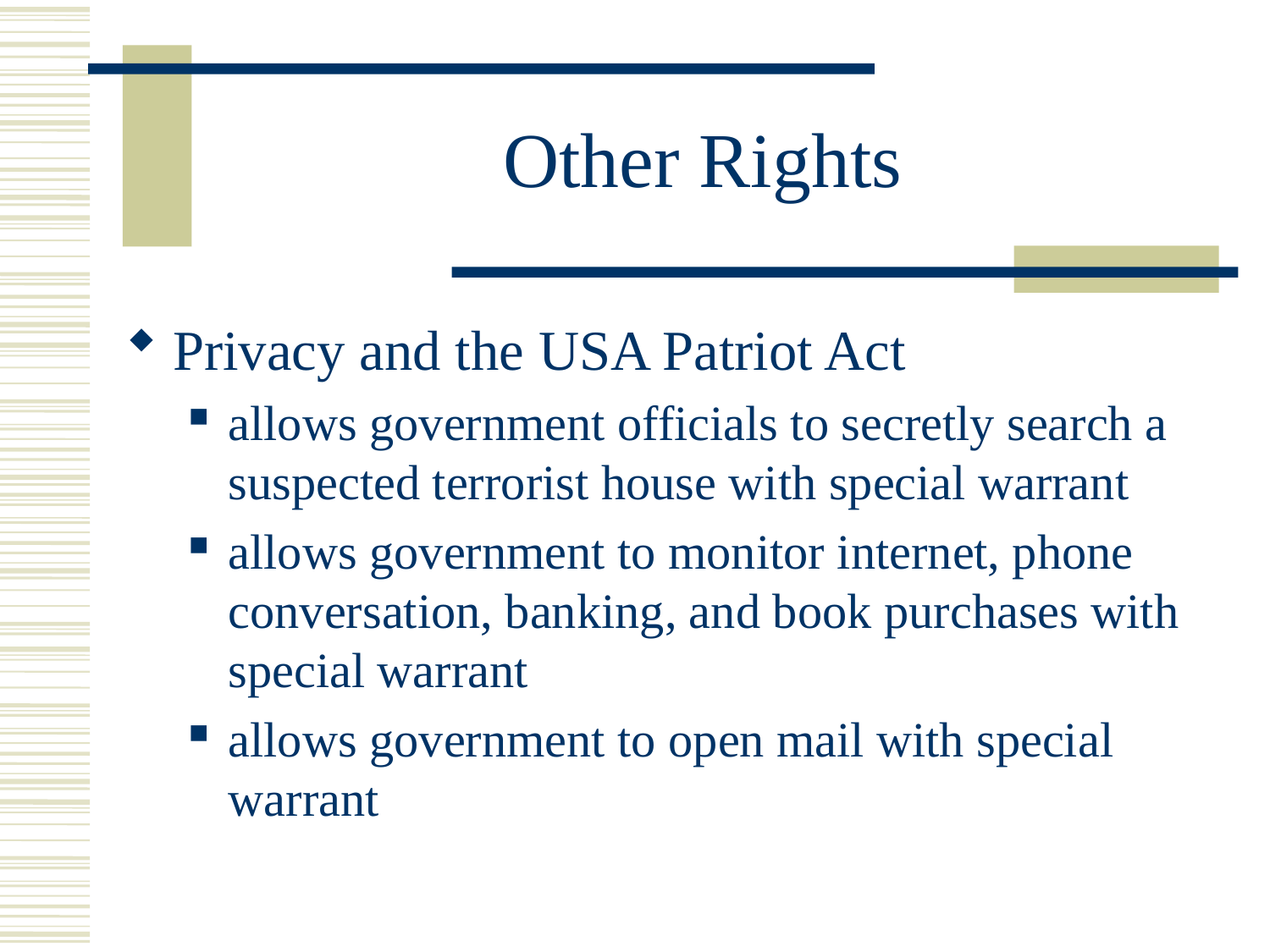

# Other Rights
Privacy and the USA Patriot Act
allows government officials to secretly search a suspected terrorist house with special warrant
allows government to monitor internet, phone conversation, banking, and book purchases with special warrant
allows government to open mail with special warrant